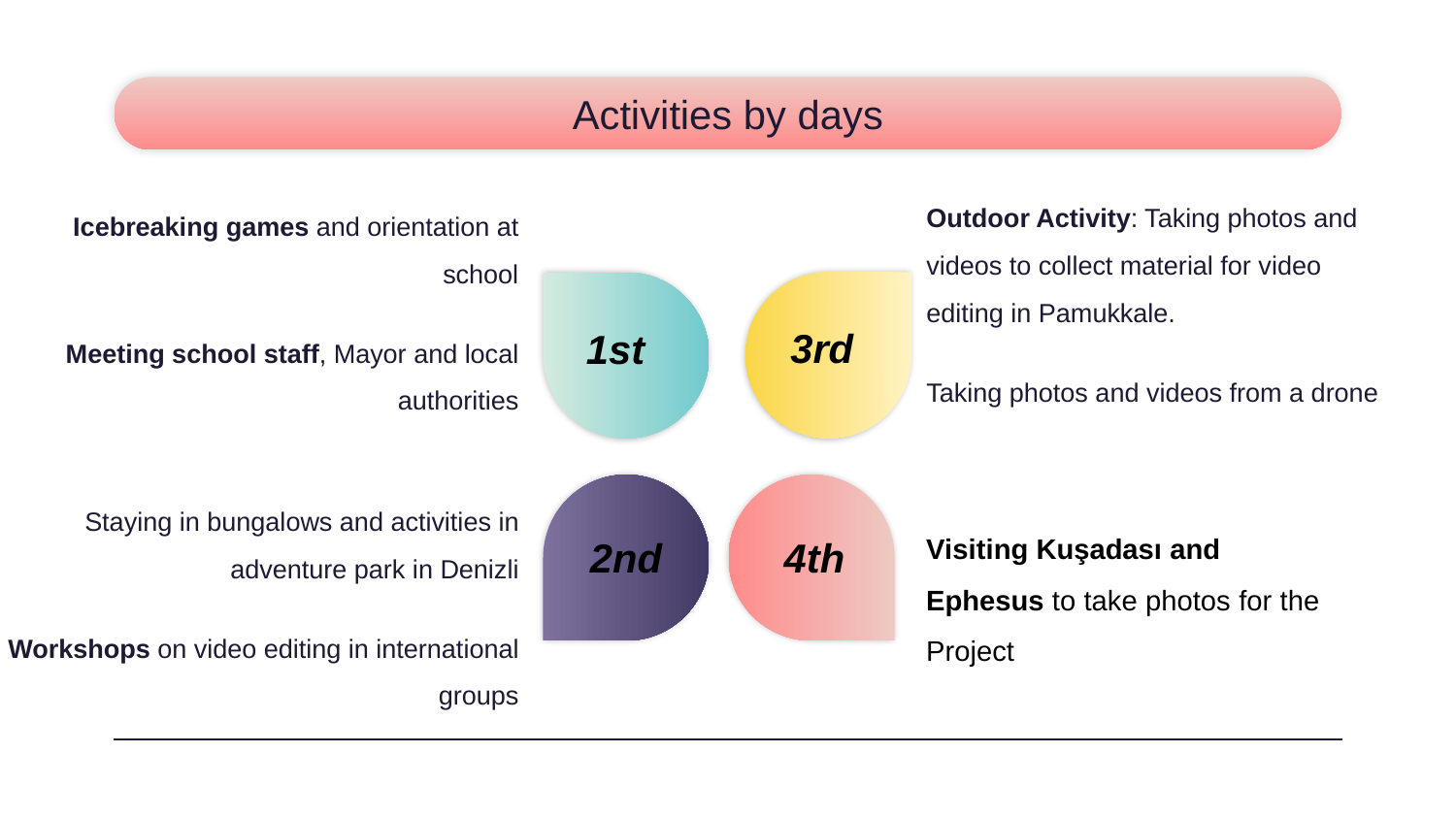

# Activities by days
Outdoor Activity: Taking photos and videos to collect material for video editing in Pamukkale.
Taking photos and videos from a drone
Icebreaking games and orientation at school
Meeting school staff, Mayor and local authorities

3rd
1st
Staying in bungalows and activities in adventure park in Denizli
Workshops on video editing in international groups

Visiting Kuşadası and Ephesus to take photos for the Project
4th
2nd